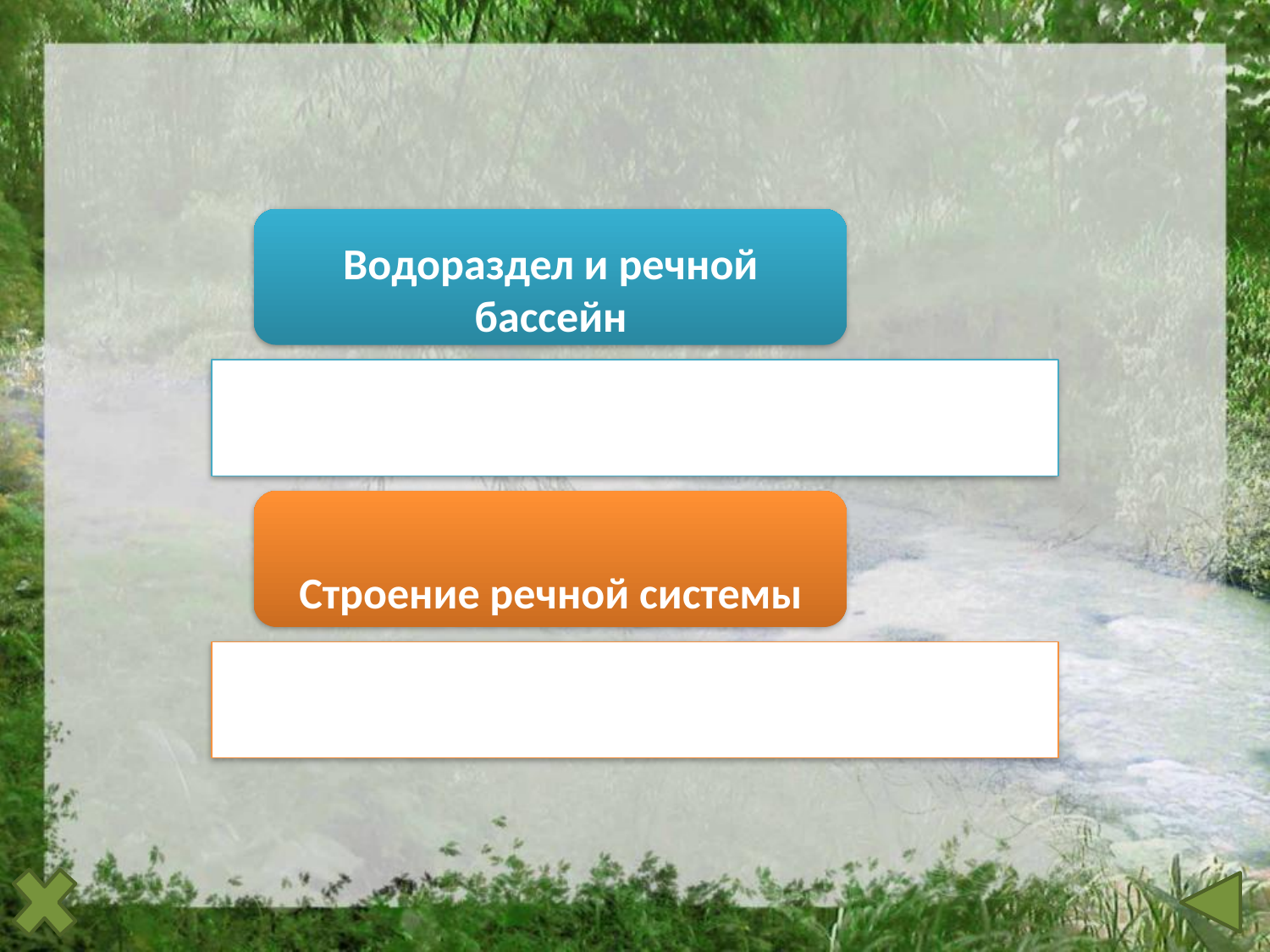

#

Водораздел и речной бассейн

Строение речной системы